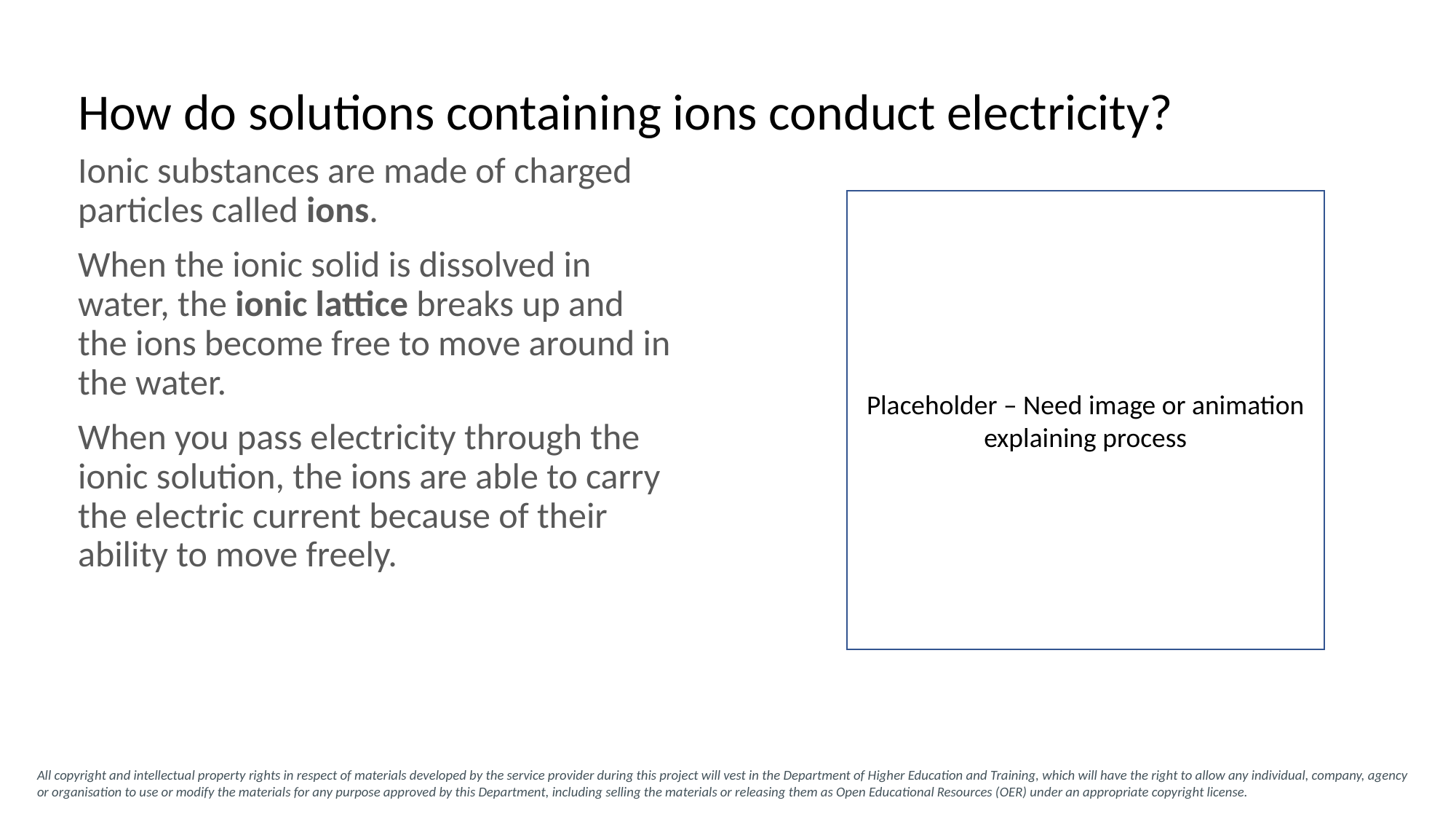

# How do solutions containing ions conduct electricity?
Ionic substances are made of charged particles called ions.
When the ionic solid is dissolved in water, the ionic lattice breaks up and the ions become free to move around in the water.
When you pass electricity through the ionic solution, the ions are able to carry the electric current because of their ability to move freely.

Placeholder – Need image or animation explaining process